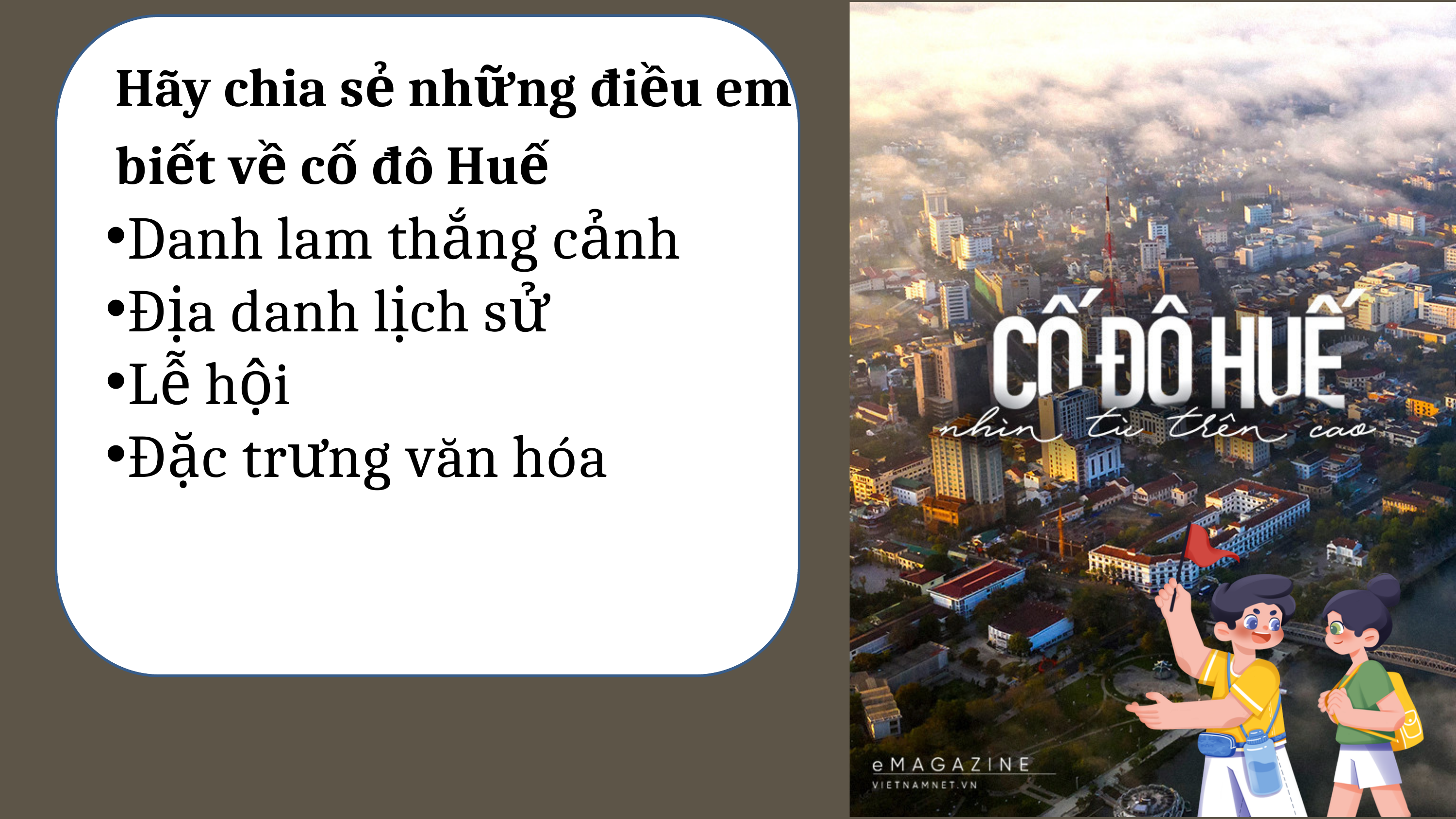

Hãy chia sẻ những điều em biết về cố đô Huế
Danh lam thắng cảnh
Địa danh lịch sử
Lễ hội
Đặc trưng văn hóa